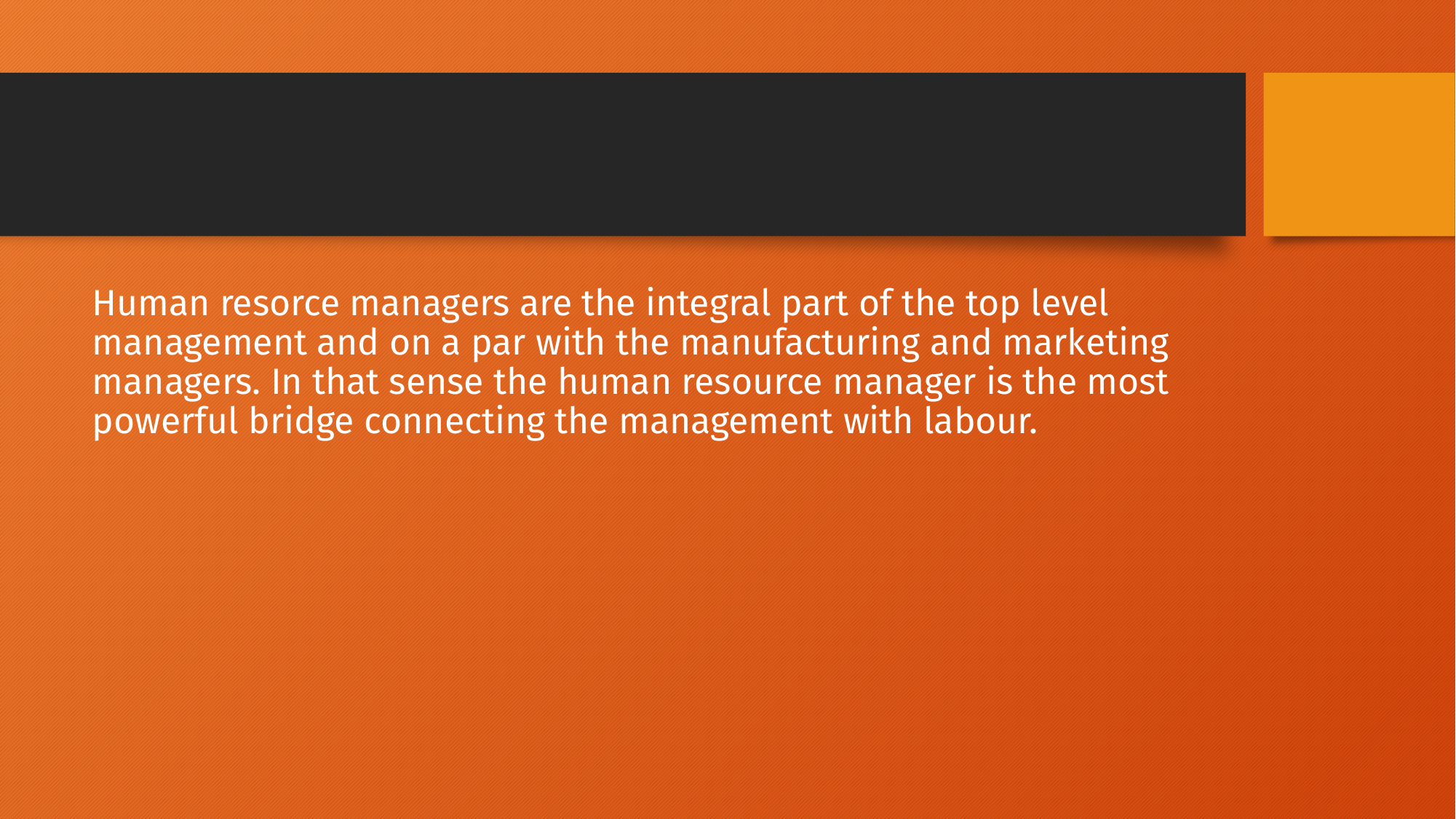

Human resorce managers are the integral part of the top level management and on a par with the manufacturing and marketing managers. In that sense the human resource manager is the most powerful bridge connecting the management with labour.